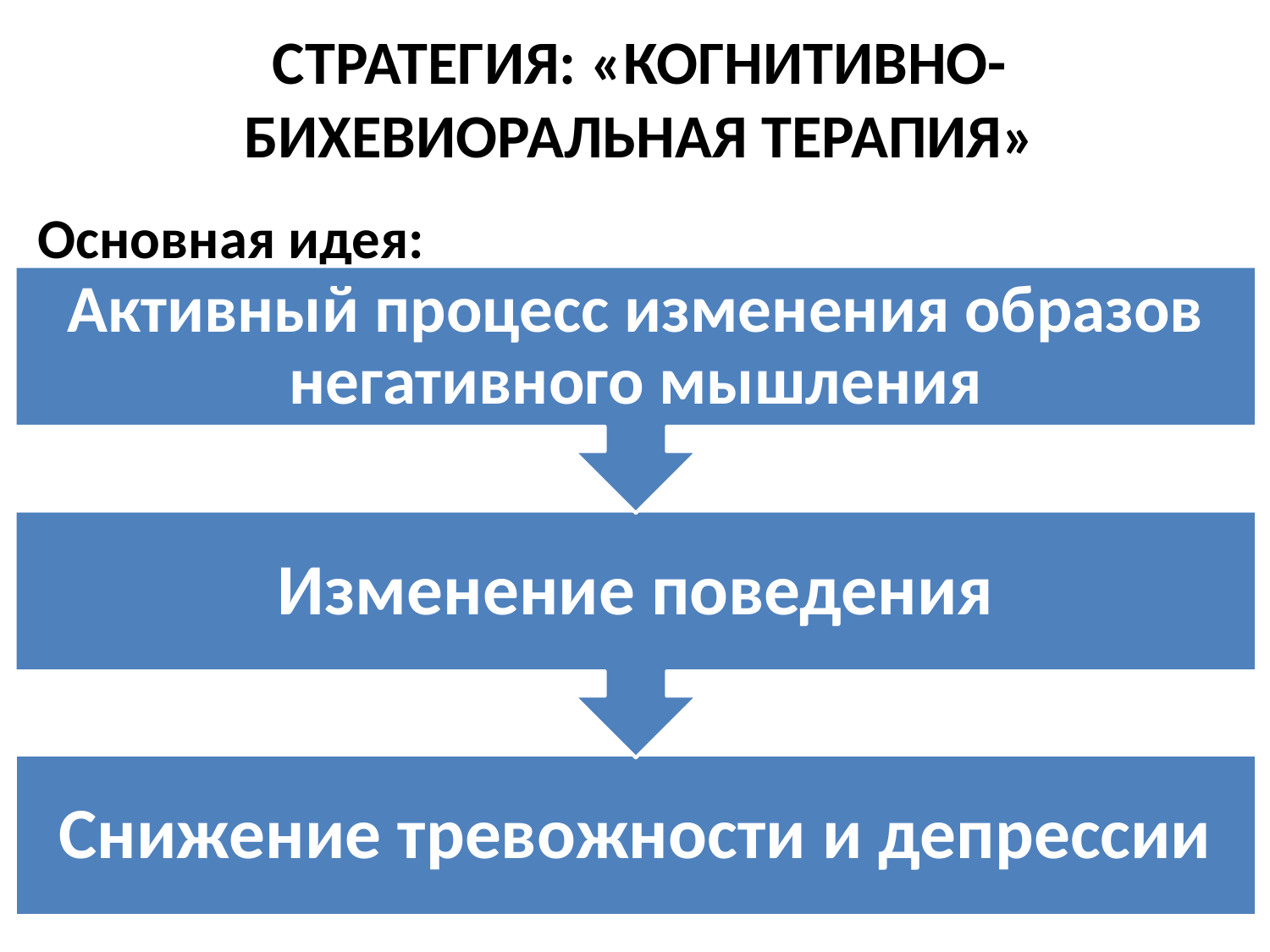

# СТРАТЕГИЯ: «КОГНИТИВНО-БИХЕВИОРАЛЬНАЯ ТЕРАПИЯ»
Основная идея:
Снижение тревожности и депрессии
Изменение поведения
Активный процесс изменения образов негативного мышления